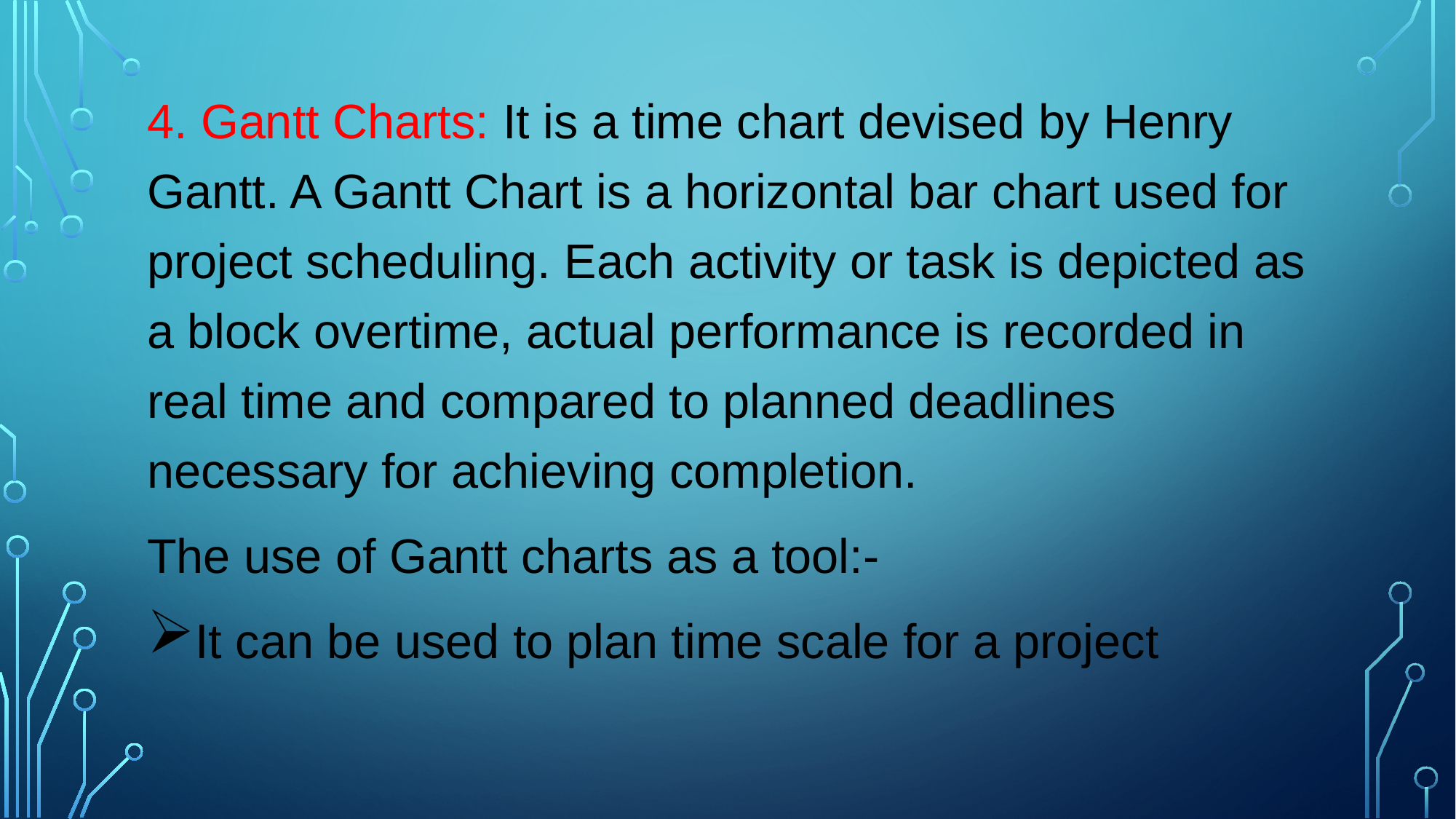

4. Gantt Charts: It is a time chart devised by Henry Gantt. A Gantt Chart is a horizontal bar chart used for project scheduling. Each activity or task is depicted as a block overtime, actual performance is recorded in real time and compared to planned deadlines necessary for achieving completion.
The use of Gantt charts as a tool:-
It can be used to plan time scale for a project